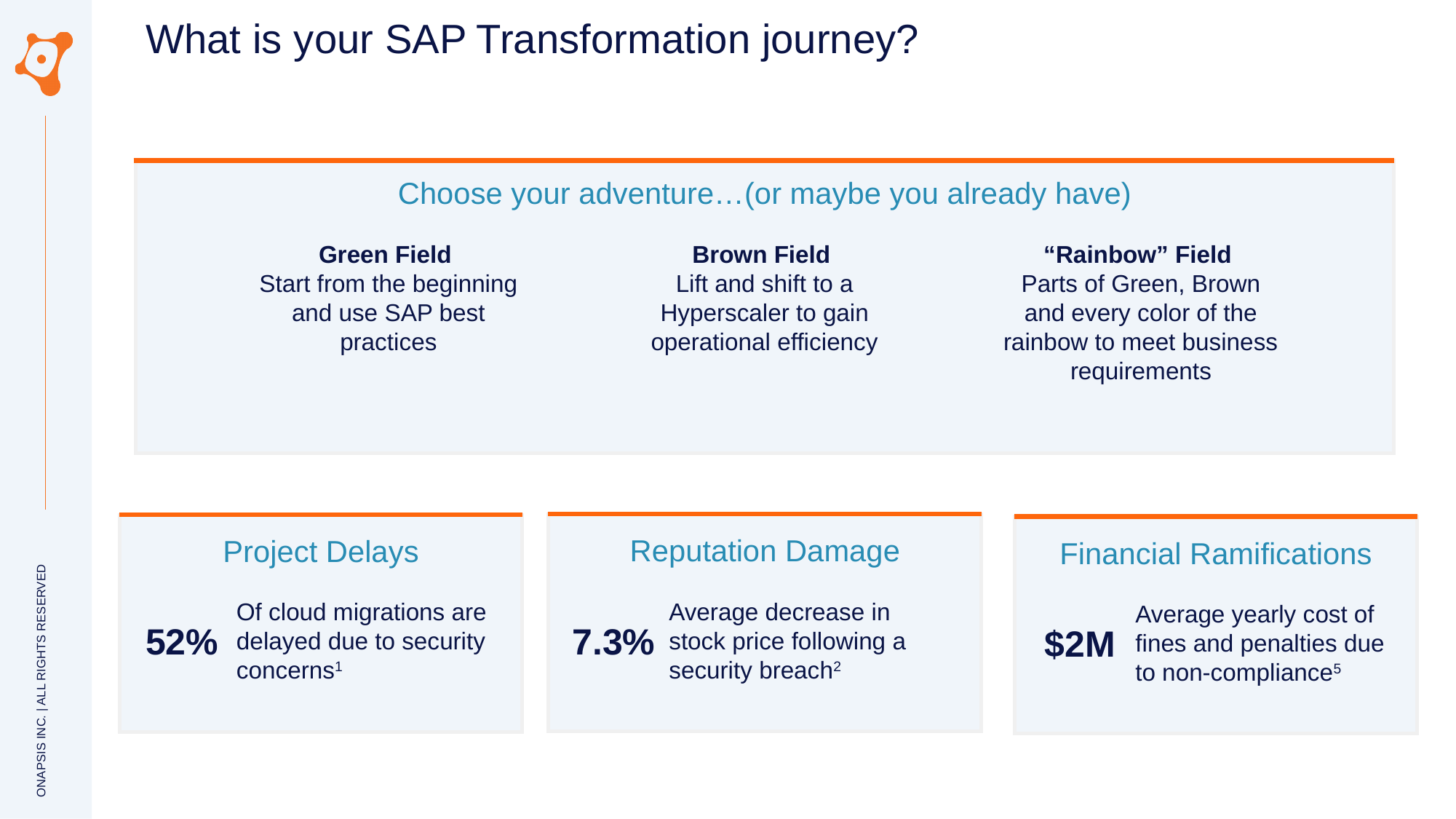

What is your SAP Transformation journey?
Choose your adventure…(or maybe you already have)

Green Field
Start from the beginning and use SAP best practices
Brown Field
Lift and shift to a Hyperscaler to gain operational efficiency
“Rainbow” Field
Parts of Green, Brown and every color of the rainbow to meet business requirements
Reputation Damage

Project Delays

Financial Ramifications

Of cloud migrations are delayed due to security concerns1
Average decrease in stock price following a security breach2
Average yearly cost of fines and penalties due to non-compliance5
52%
7.3%
$2M